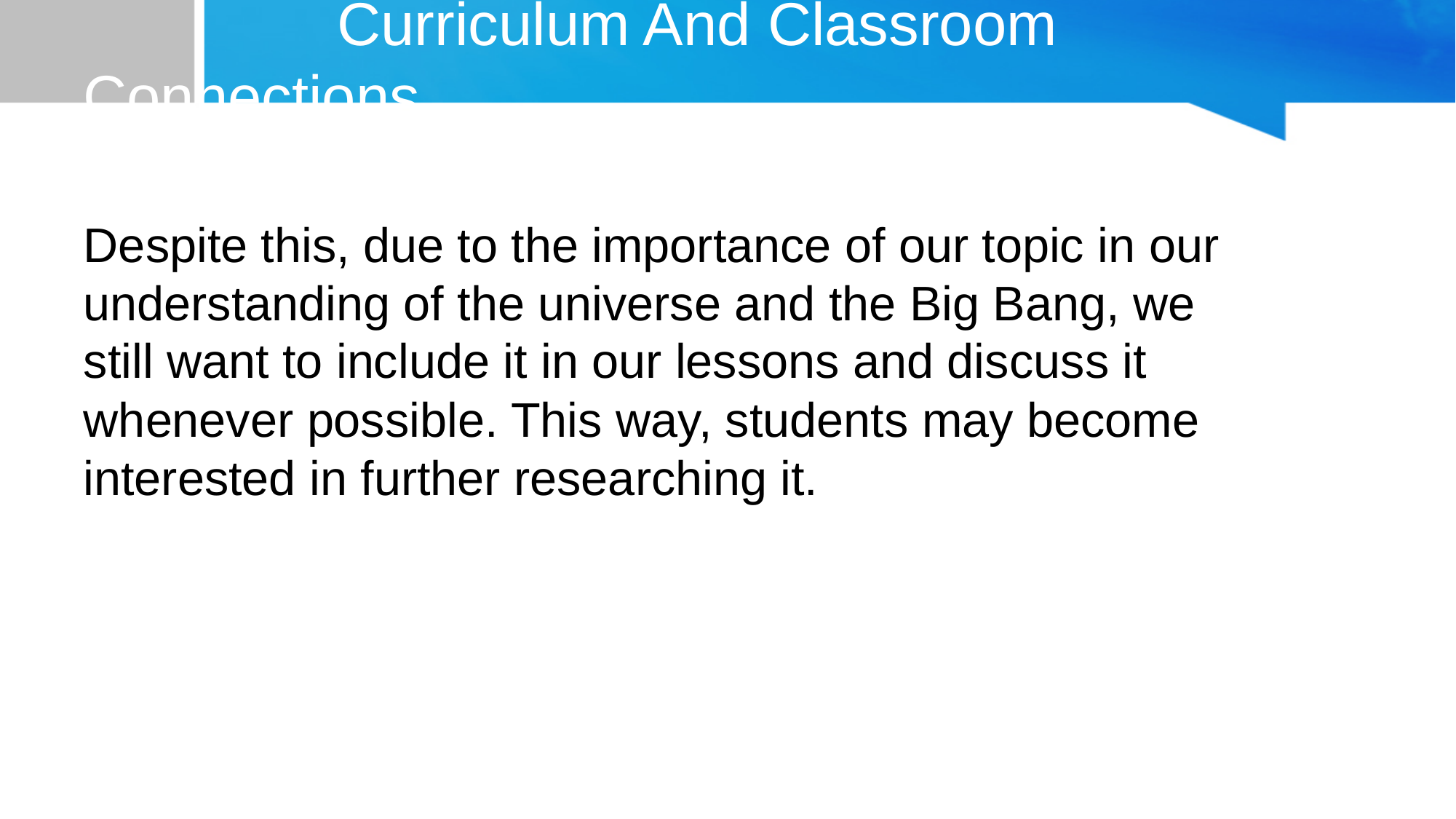

# Curriculum And Classroom Connections

Despite this, due to the importance of our topic in our understanding of the universe and the Big Bang, we still want to include it in our lessons and discuss it whenever possible. This way, students may become interested in further researching it.